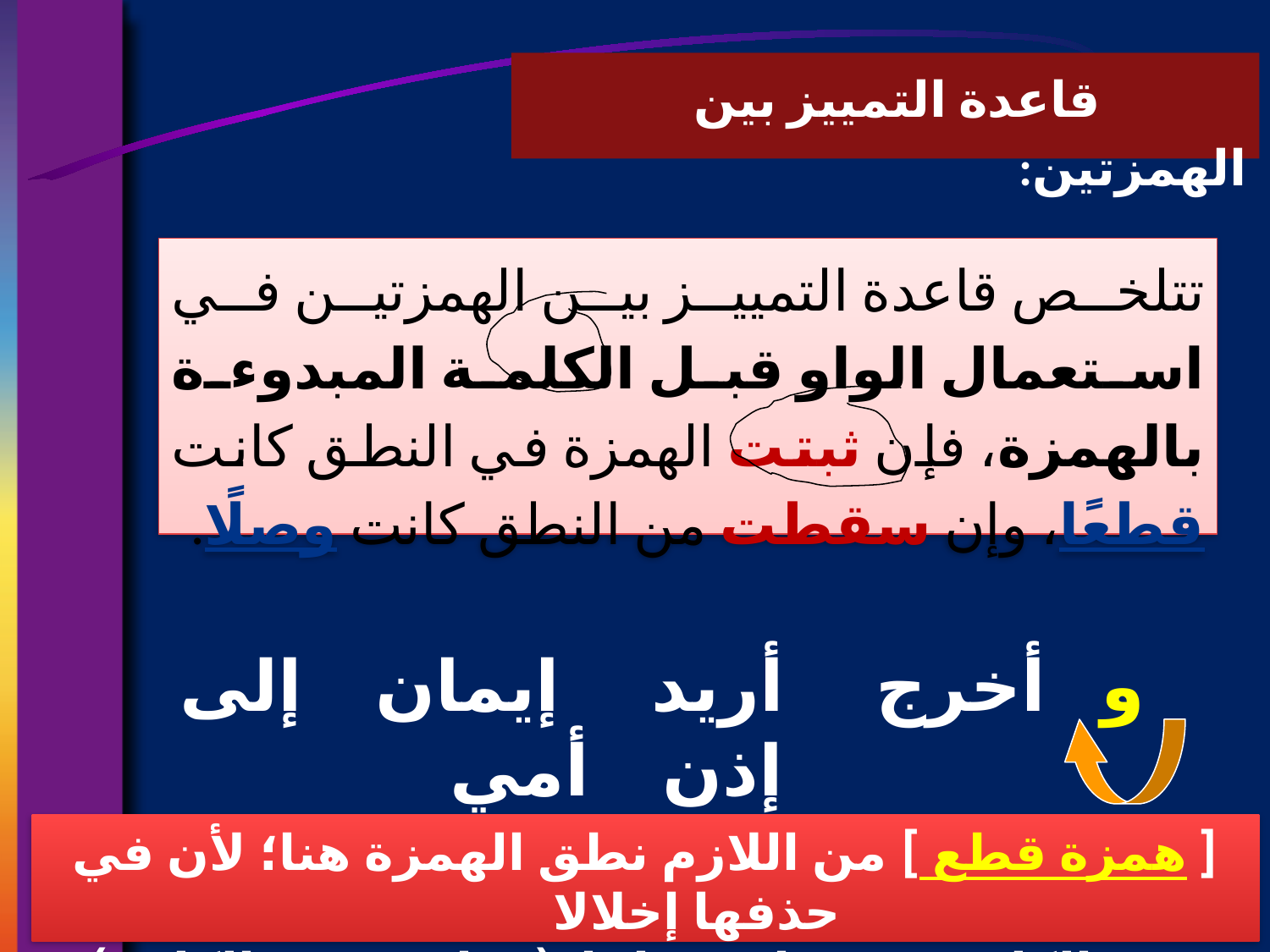

قاعدة التمييز بين الهمزتين:
تتلخص قاعدة التمييز بين الهمزتين في استعمال الواو قبل الكلمة المبدوءة بالهمزة، فإن ثبتت الهمزة في النطق كانت قطعًا، وإن سقطت من النطق كانت وصلًا.

و   أخرج     أريد     إيمان    إلى    إذن    أمي

[ همزة قطع ] من اللازم نطق الهمزة هنا؛ لأن في حذفها إخلالا
 ببنية الكلمة ووزنها ومعناها. ( ضاعت بنية الكلمة)